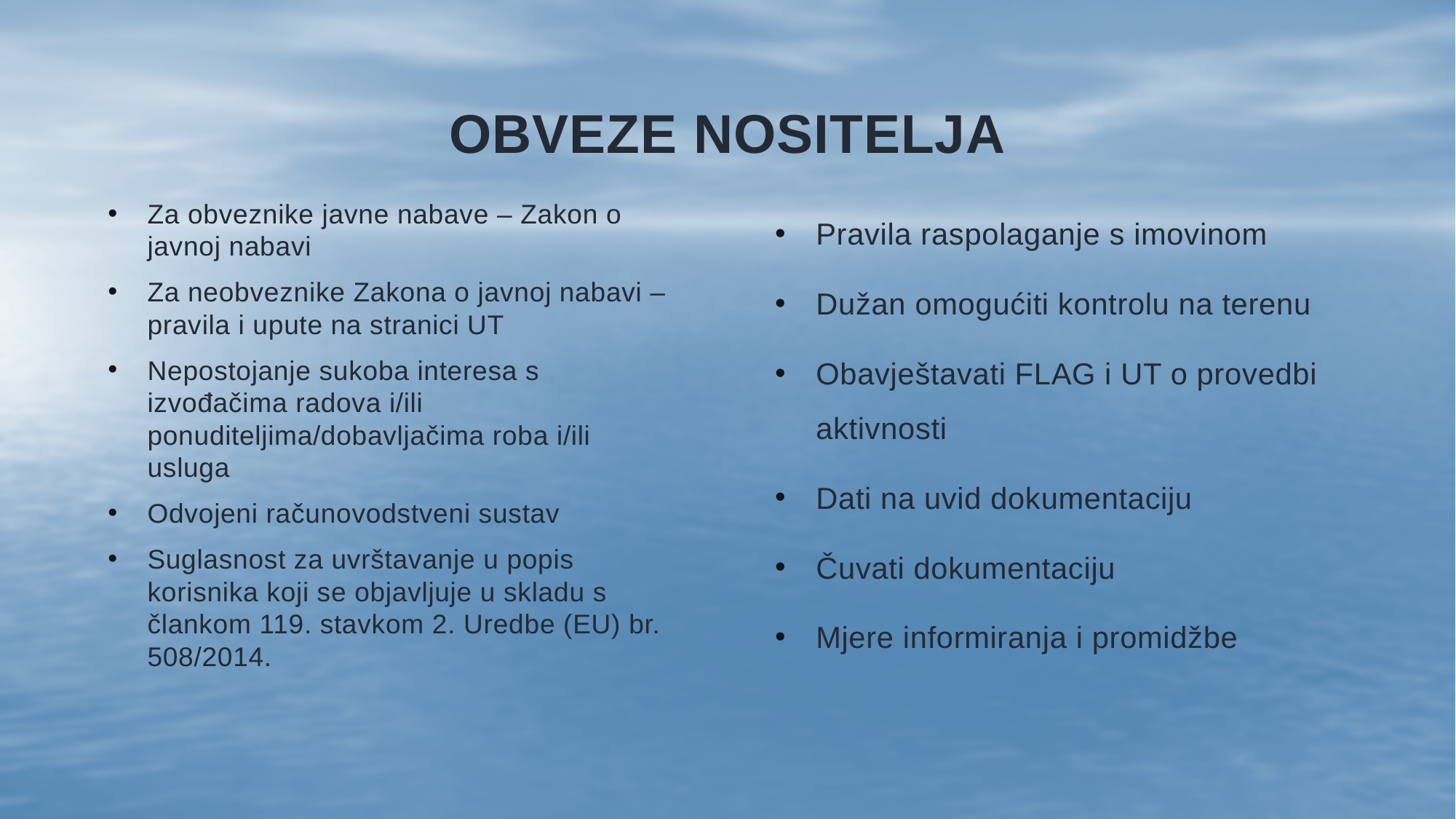

# OBVEZE NOSITELJA
Za obveznike javne nabave – Zakon o javnoj nabavi
Za neobveznike Zakona o javnoj nabavi – pravila i upute na stranici UT
Nepostojanje sukoba interesa s izvođačima radova i/ili ponuditeljima/dobavljačima roba i/ili usluga
Odvojeni računovodstveni sustav
Suglasnost za uvrštavanje u popis korisnika koji se objavljuje u skladu s člankom 119. stavkom 2. Uredbe (EU) br. 508/2014.

Pravila raspolaganje s imovinom
Dužan omogućiti kontrolu na terenu
Obavještavati FLAG i UT o provedbi aktivnosti
Dati na uvid dokumentaciju
Čuvati dokumentaciju
Mjere informiranja i promidžbe